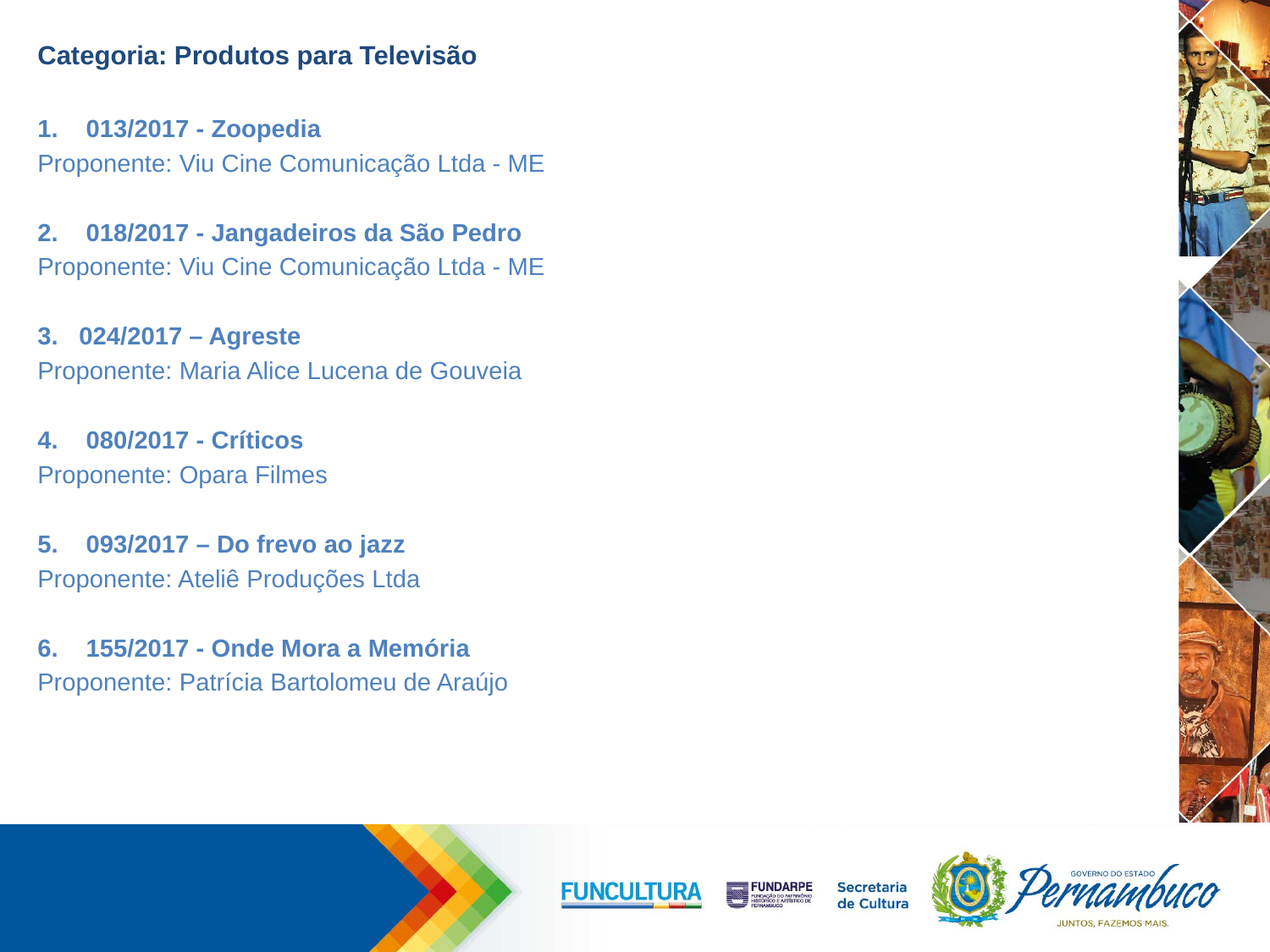

# Categoria: Produtos para Televisão
1.    013/2017 - Zoopedia
Proponente: Viu Cine Comunicação Ltda - ME

2.    018/2017 - Jangadeiros da São Pedro
Proponente: Viu Cine Comunicação Ltda - ME

3.   024/2017 – Agreste
Proponente: Maria Alice Lucena de Gouveia

4.    080/2017 - Críticos
Proponente: Opara Filmes

5.    093/2017 – Do frevo ao jazz
Proponente: Ateliê Produções Ltda

6.    155/2017 - Onde Mora a Memória
Proponente: Patrícia Bartolomeu de Araújo